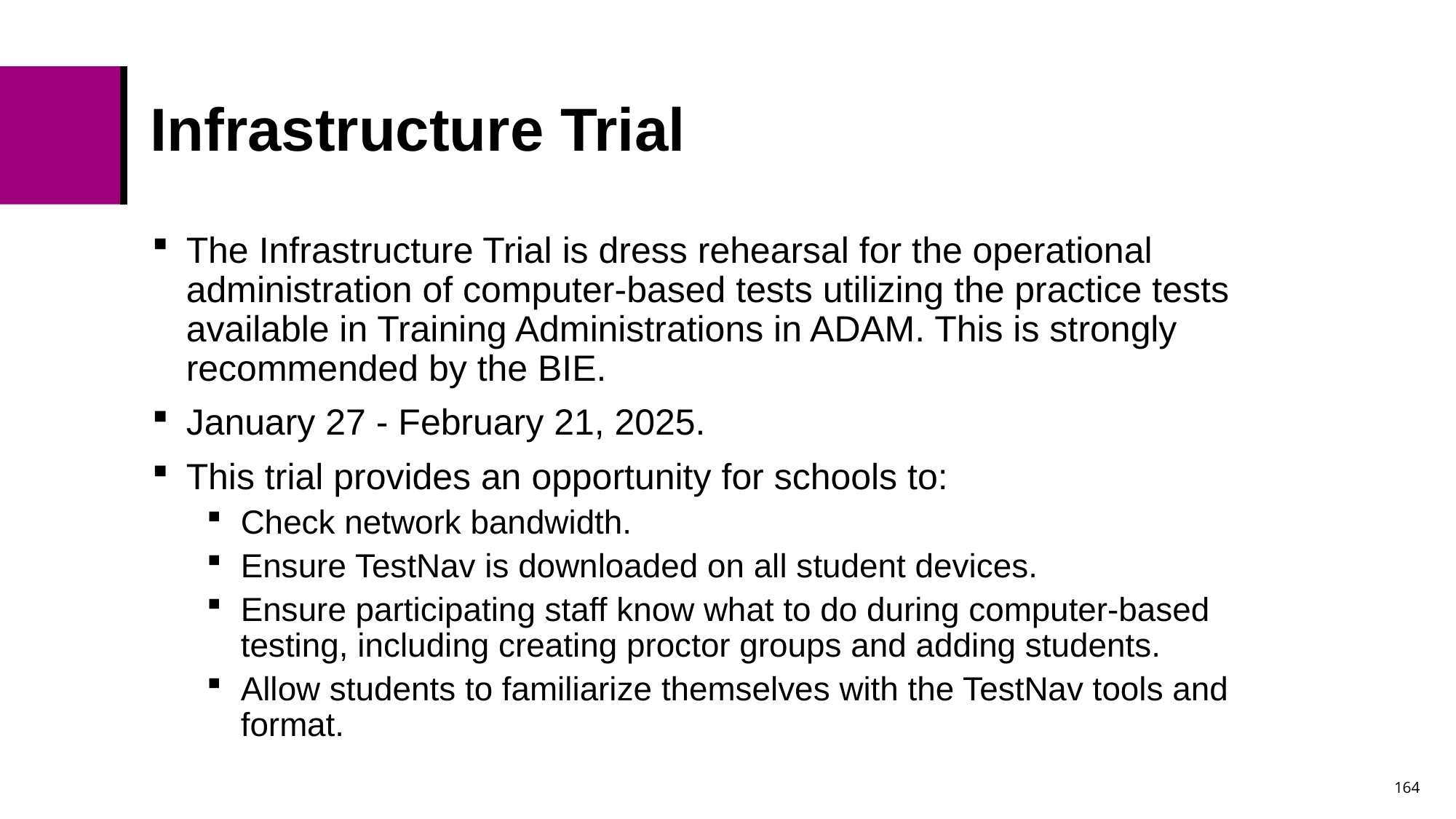

# Infrastructure Trial
The Infrastructure Trial is dress rehearsal for the operational administration of computer-based tests utilizing the practice tests available in Training Administrations in ADAM. This is strongly recommended by the BIE.
January 27 - February 21, 2025.
This trial provides an opportunity for schools to:
Check network bandwidth.
Ensure TestNav is downloaded on all student devices.
Ensure participating staff know what to do during computer-based testing, including creating proctor groups and adding students.
Allow students to familiarize themselves with the TestNav tools and format.
164